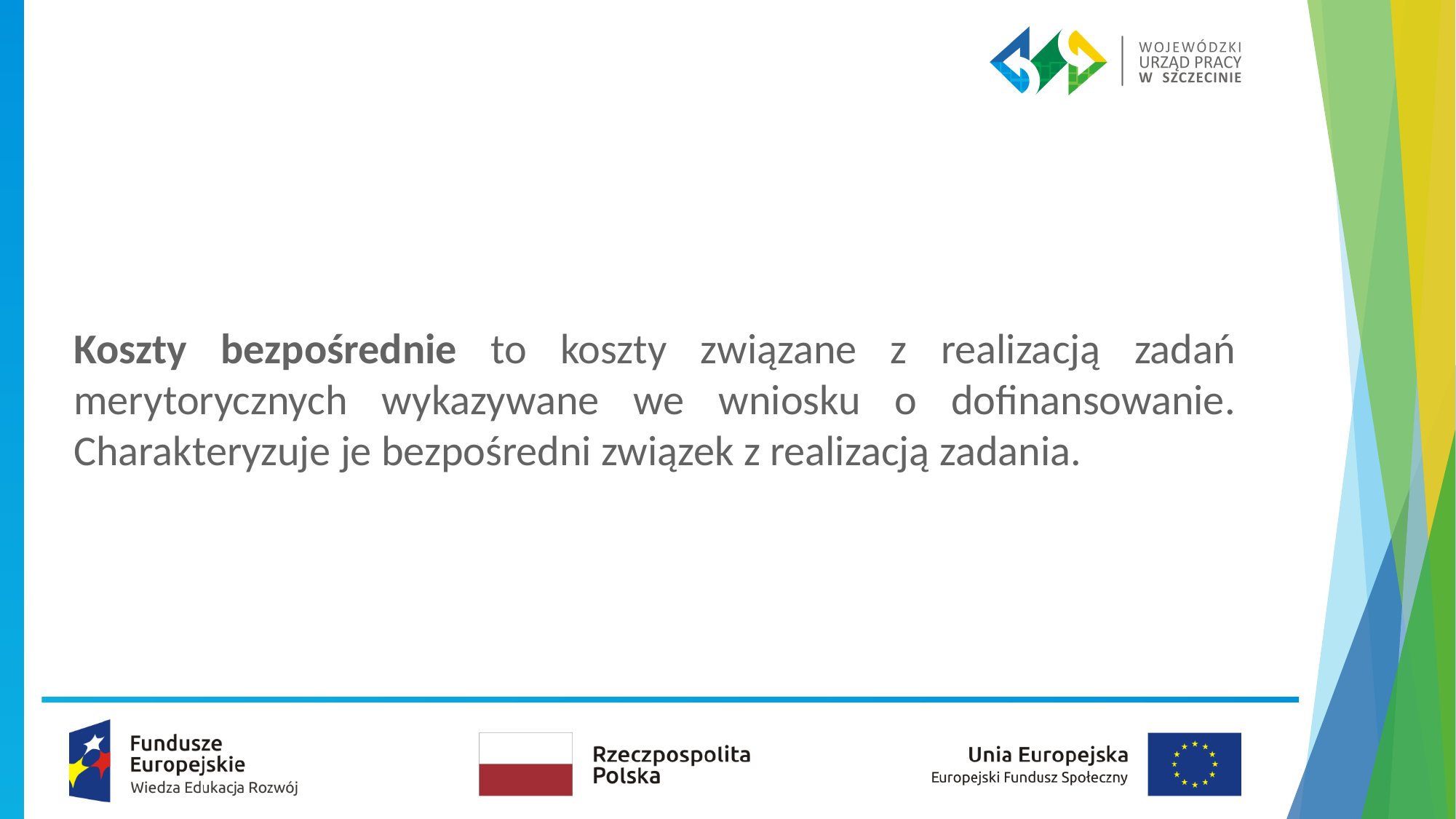

Koszty bezpośrednie to koszty związane z realizacją zadań merytorycznych wykazywane we wniosku o dofinansowanie. Charakteryzuje je bezpośredni związek z realizacją zadania.